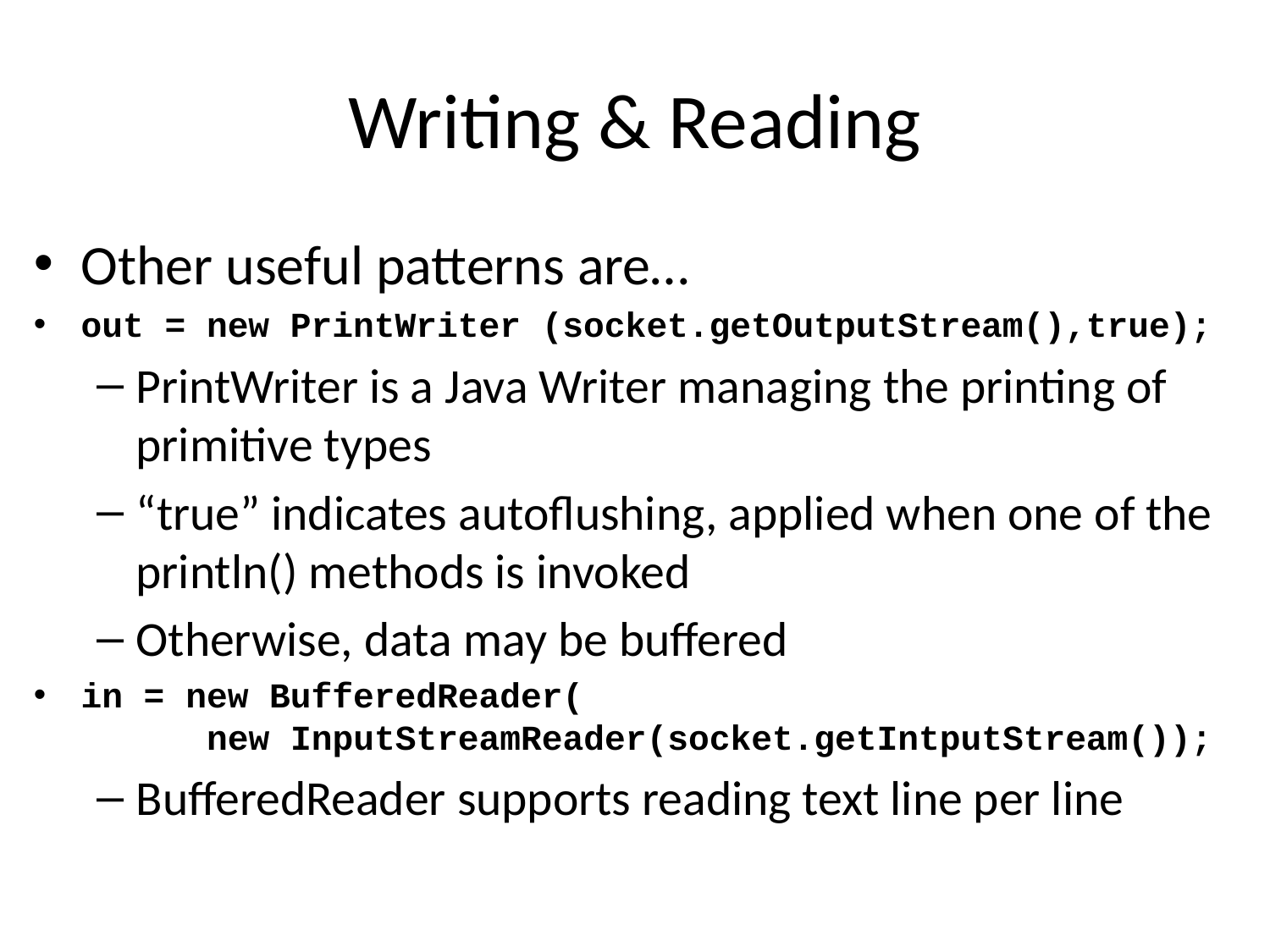

# Writing & Reading
Other useful patterns are…
out = new PrintWriter (socket.getOutputStream(),true);
PrintWriter is a Java Writer managing the printing of primitive types
“true” indicates autoflushing, applied when one of the println() methods is invoked
Otherwise, data may be buffered
in = new BufferedReader(
		new InputStreamReader(socket.getIntputStream());
BufferedReader supports reading text line per line